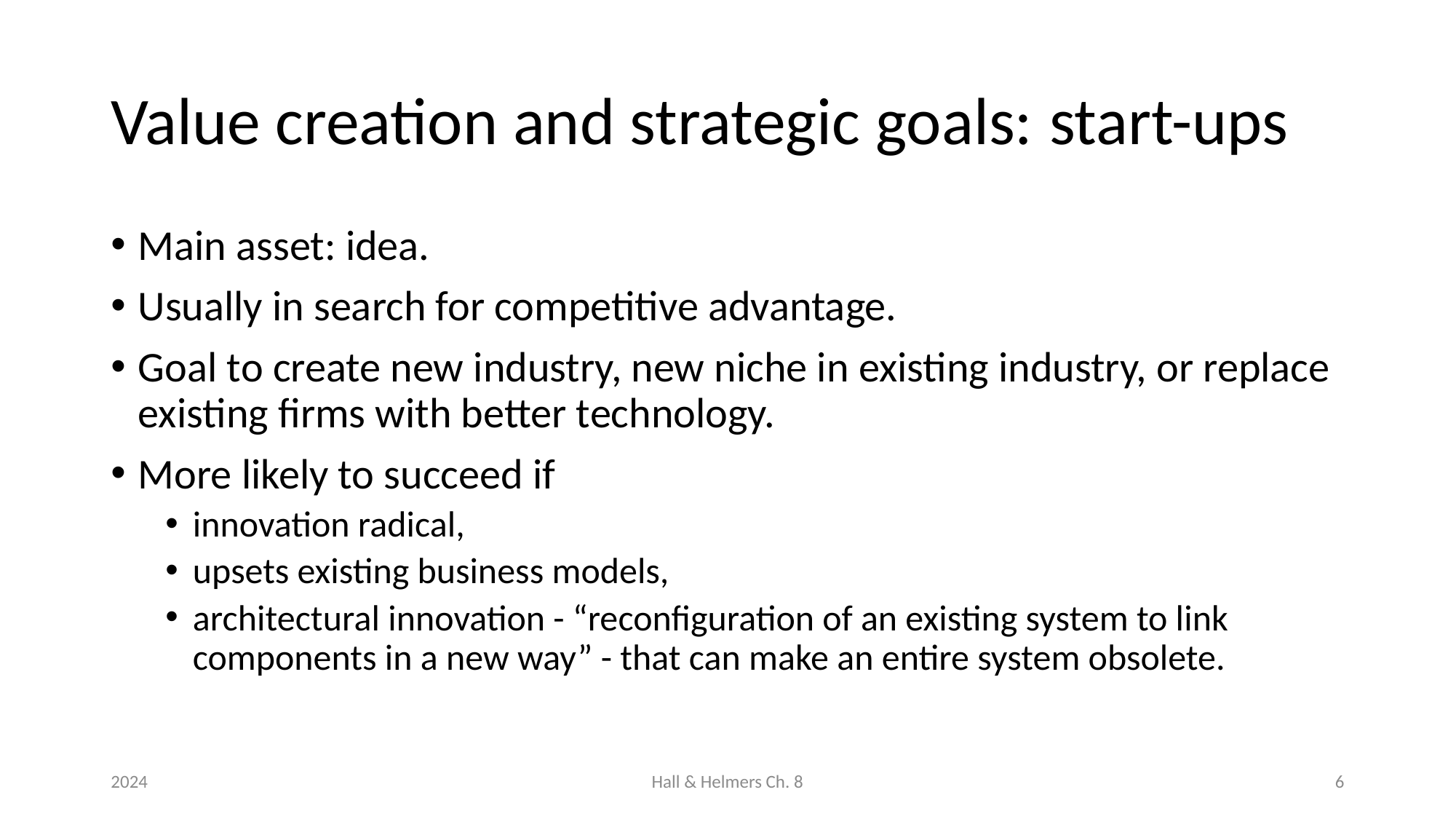

# Value creation and strategic goals: start-ups
Main asset: idea.
Usually in search for competitive advantage.
Goal to create new industry, new niche in existing industry, or replace existing firms with better technology.
More likely to succeed if
innovation radical,
upsets existing business models,
architectural innovation - “reconfiguration of an existing system to link components in a new way” - that can make an entire system obsolete.
2024
Hall & Helmers Ch. 8
6